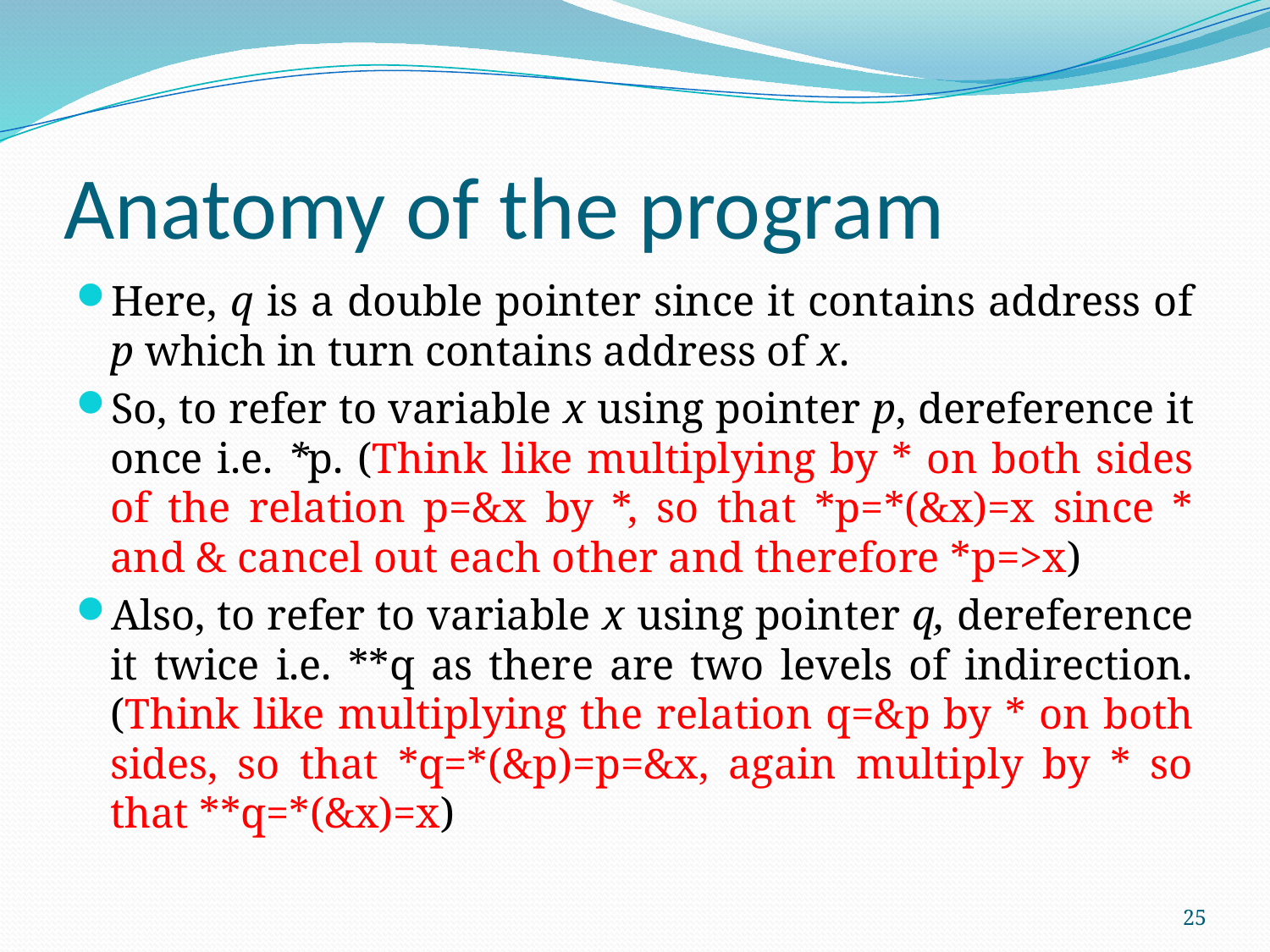

# Anatomy of the program
Here, q is a double pointer since it contains address of p which in turn contains address of x.
So, to refer to variable x using pointer p, dereference it once i.e. *p. (Think like multiplying by * on both sides of the relation p=&x by *, so that *p=*(&x)=x since * and & cancel out each other and therefore *p=>x)
Also, to refer to variable x using pointer q, dereference it twice i.e. **q as there are two levels of indirection. (Think like multiplying the relation q=&p by * on both sides, so that *q=*(&p)=p=&x, again multiply by * so that **q=*(&x)=x)
25